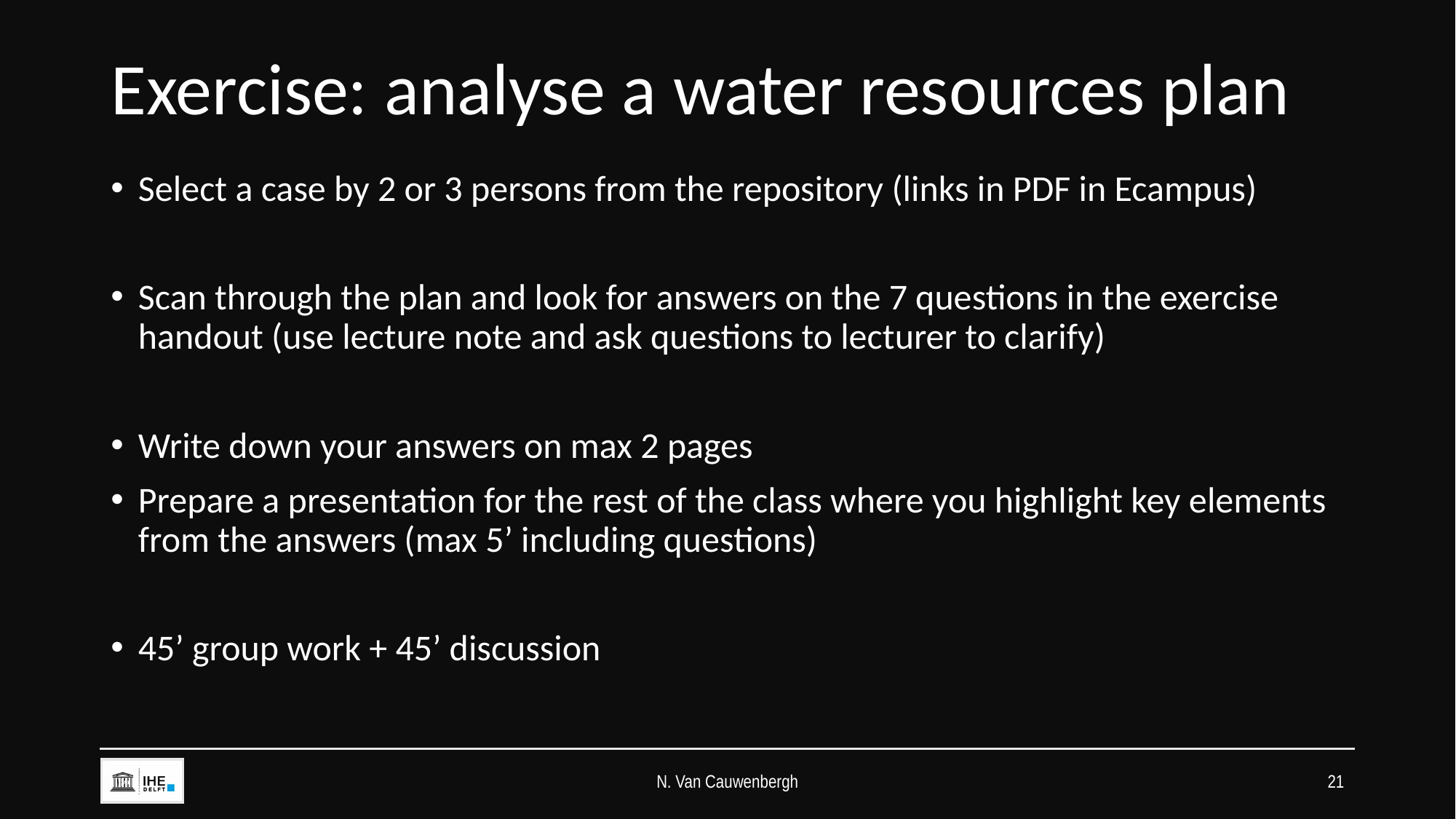

# Exercise: analyse a water resources plan
Select a case by 2 or 3 persons from the repository (links in PDF in Ecampus)

Scan through the plan and look for answers on the 7 questions in the exercise handout (use lecture note and ask questions to lecturer to clarify)

Write down your answers on max 2 pages
Prepare a presentation for the rest of the class where you highlight key elements from the answers (max 5’ including questions)

45’ group work + 45’ discussion
N. Van Cauwenbergh
21